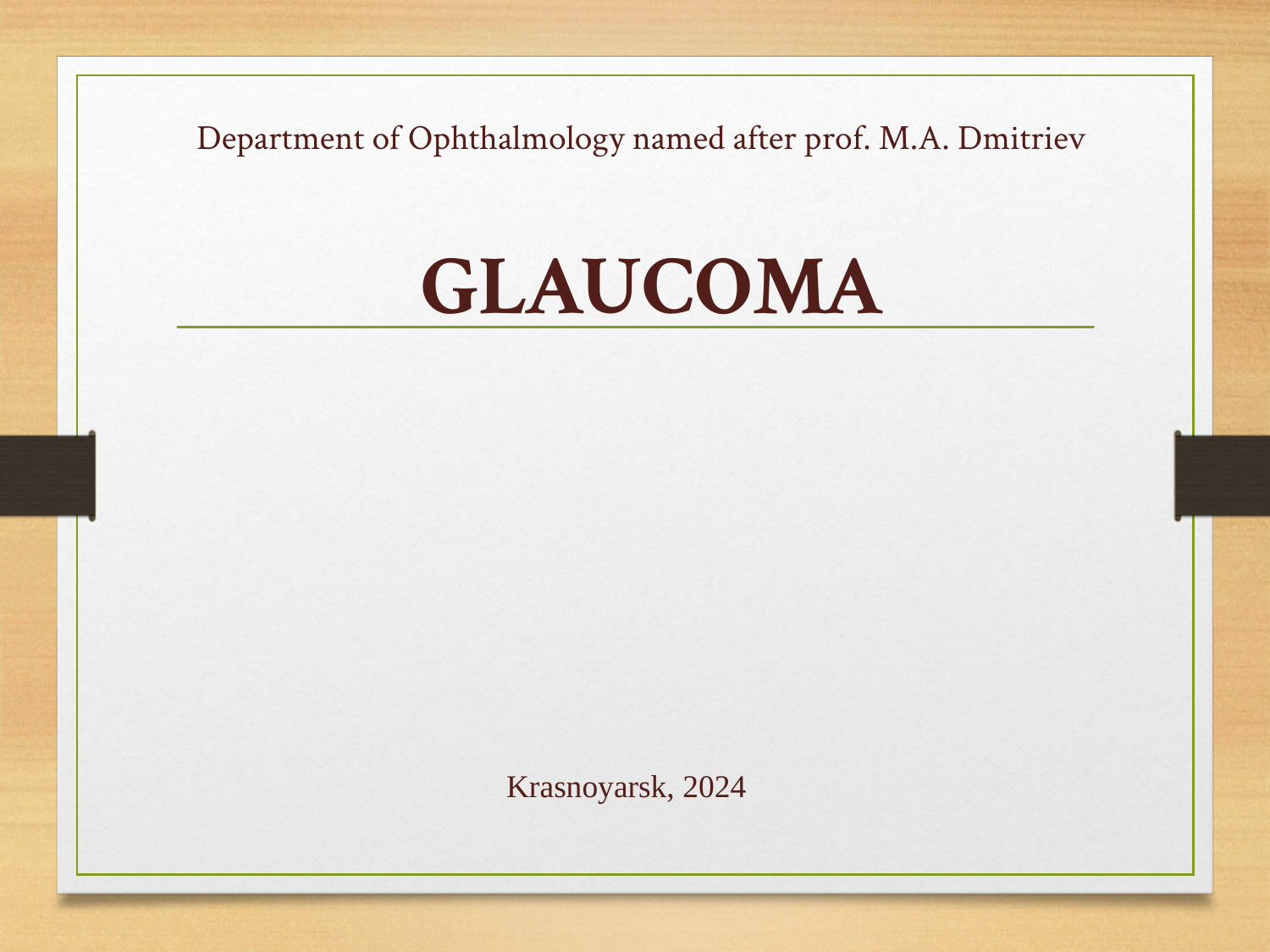

# Department of Ophthalmology named after prof. M.A. Dmitriev

GLAUCOMA

Krasnoyarsk, 2024